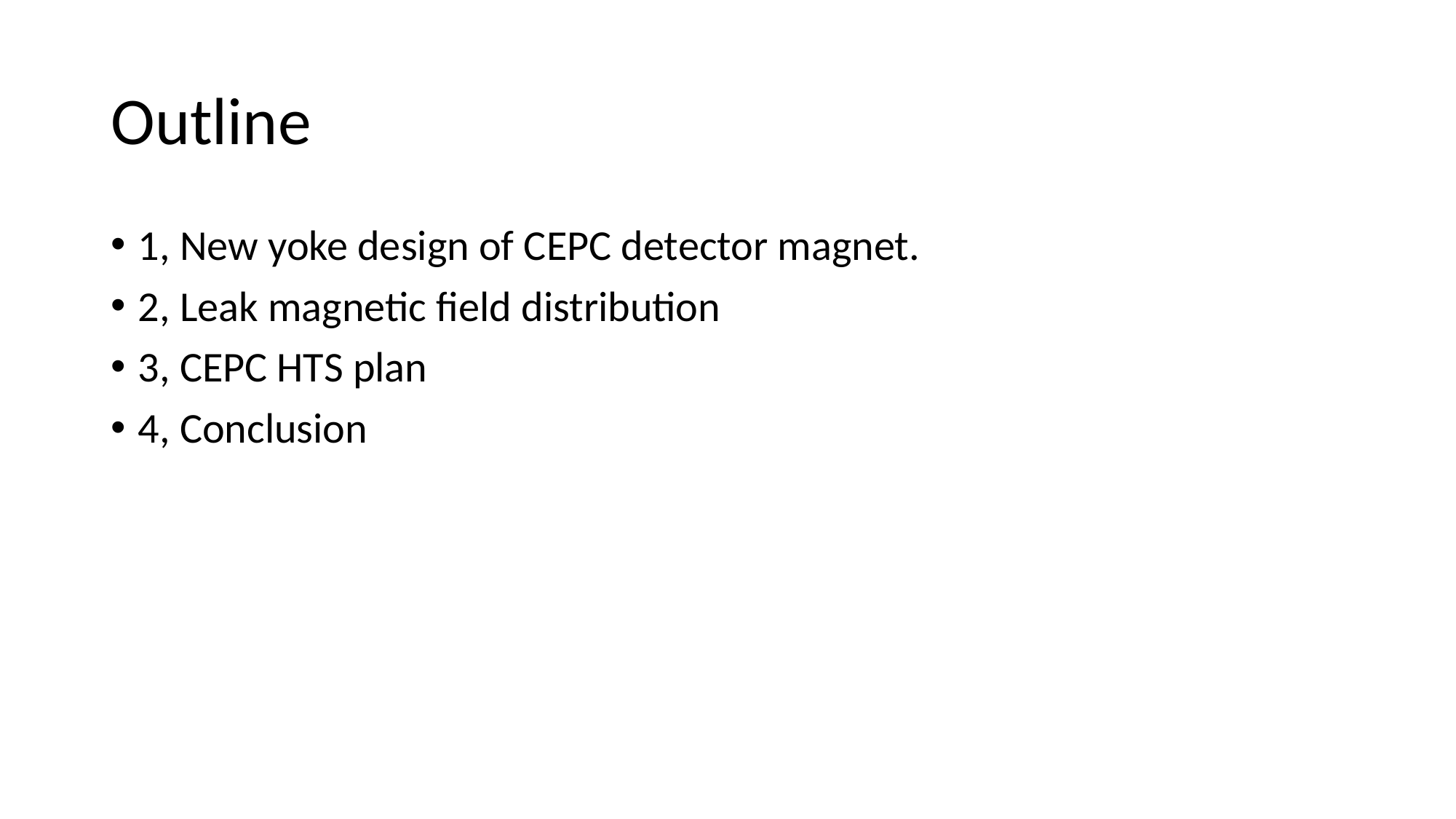

# Outline
1, New yoke design of CEPC detector magnet.
2, Leak magnetic field distribution
3, CEPC HTS plan
4, Conclusion